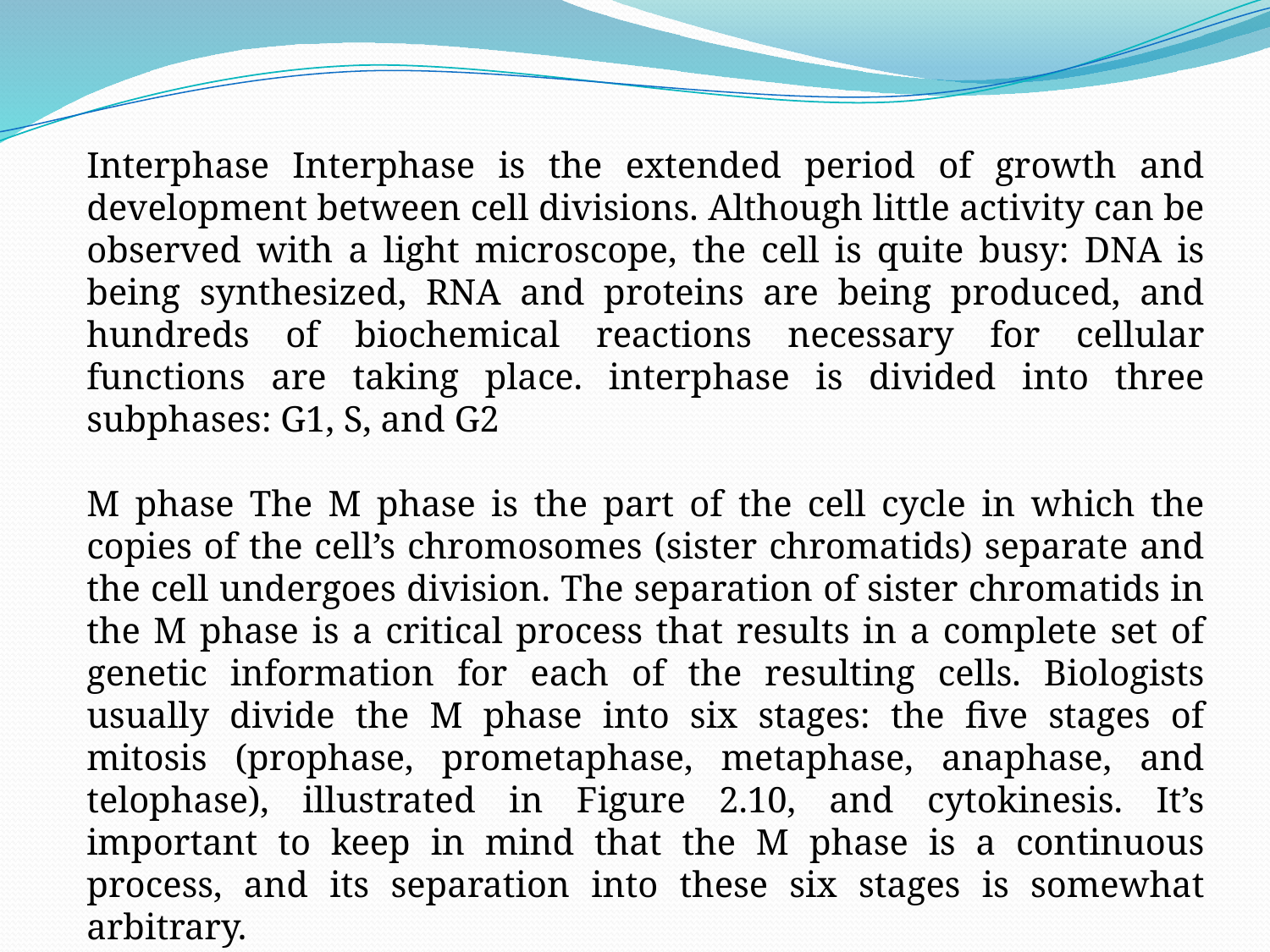

Interphase Interphase is the extended period of growth and development between cell divisions. Although little activity can be observed with a light microscope, the cell is quite busy: DNA is being synthesized, RNA and proteins are being produced, and hundreds of biochemical reactions necessary for cellular functions are taking place. interphase is divided into three subphases: G1, S, and G2

M phase The M phase is the part of the cell cycle in which the copies of the cell’s chromosomes (sister chromatids) separate and the cell undergoes division. The separation of sister chromatids in the M phase is a critical process that results in a complete set of genetic information for each of the resulting cells. Biologists usually divide the M phase into six stages: the five stages of mitosis (prophase, prometaphase, metaphase, anaphase, and telophase), illustrated in Figure 2.10, and cytokinesis. It’s important to keep in mind that the M phase is a continuous process, and its separation into these six stages is somewhat arbitrary.